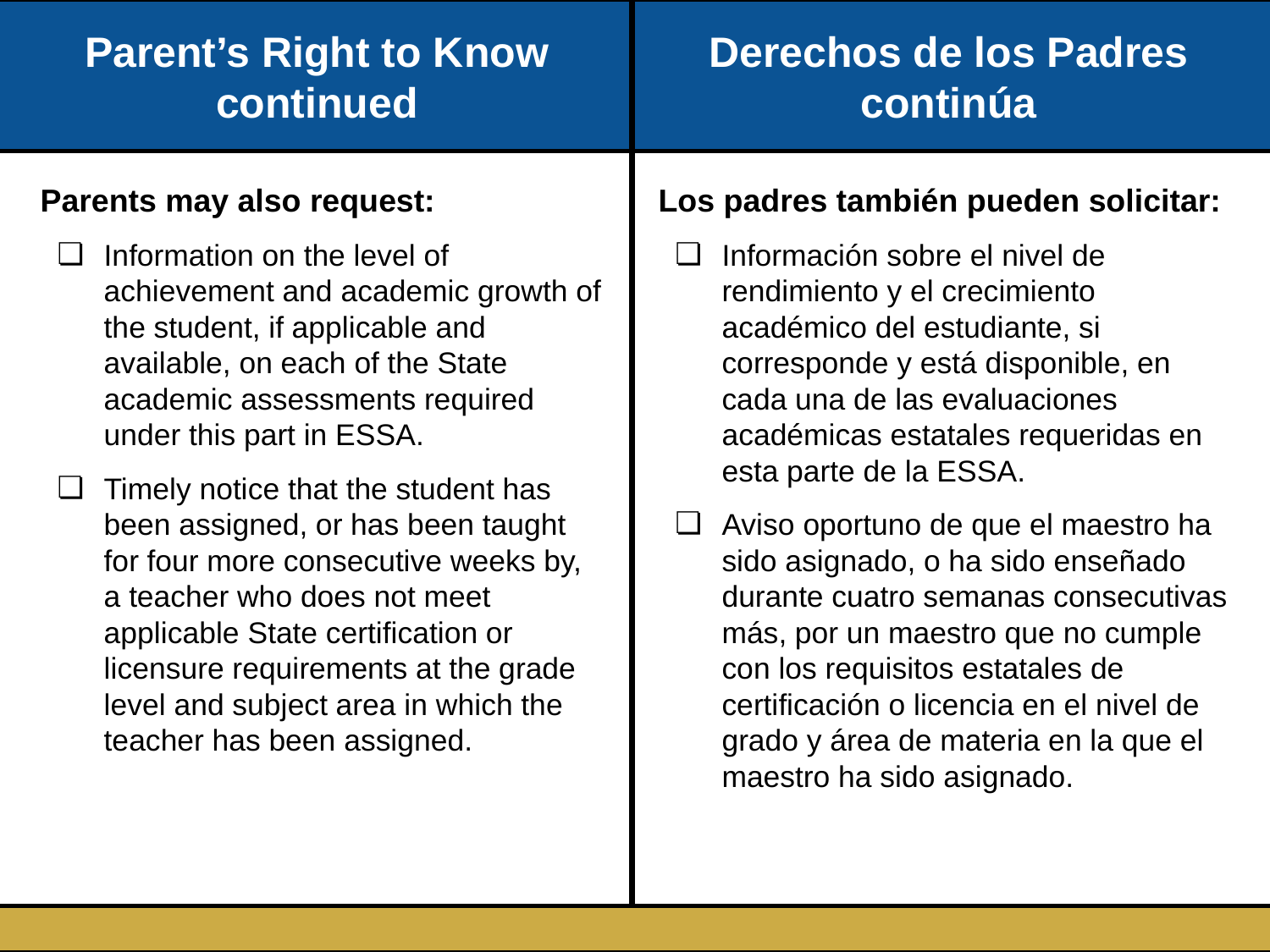

Parent’s Right to Know continued
Derechos de los Padres continúa
Parents may also request:
Information on the level of achievement and academic growth of the student, if applicable and available, on each of the State academic assessments required under this part in ESSA.
Timely notice that the student has been assigned, or has been taught for four more consecutive weeks by, a teacher who does not meet applicable State certification or licensure requirements at the grade level and subject area in which the teacher has been assigned.

Los padres también pueden solicitar:
Información sobre el nivel de rendimiento y el crecimiento académico del estudiante, si corresponde y está disponible, en cada una de las evaluaciones académicas estatales requeridas en esta parte de la ESSA.
Aviso oportuno de que el maestro ha sido asignado, o ha sido enseñado durante cuatro semanas consecutivas más, por un maestro que no cumple con los requisitos estatales de certificación o licencia en el nivel de grado y área de materia en la que el maestro ha sido asignado.